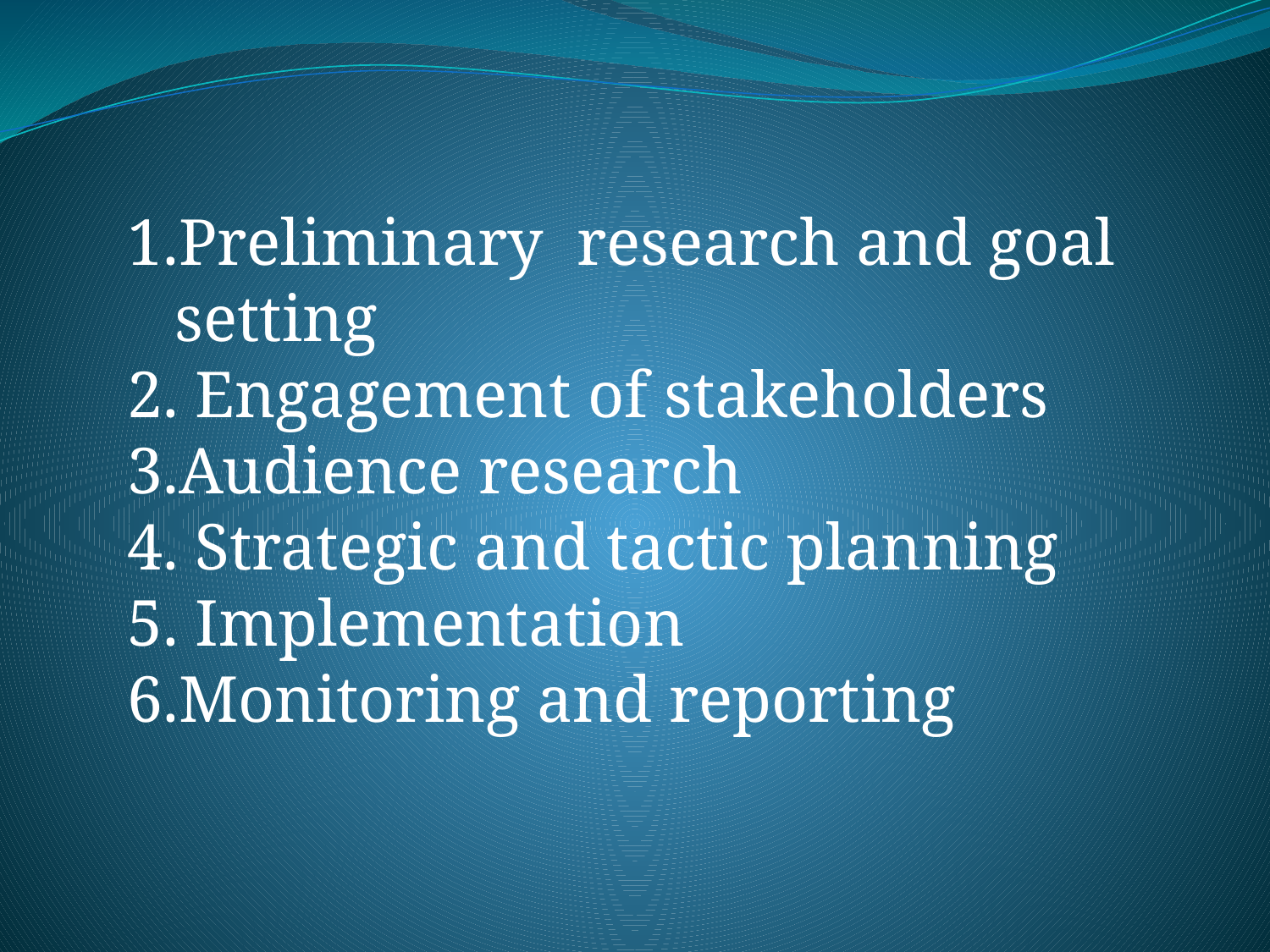

Preliminary  research and goal setting
 Engagement of stakeholders
Audience research
 Strategic and tactic planning
 Implementation
Monitoring and reporting